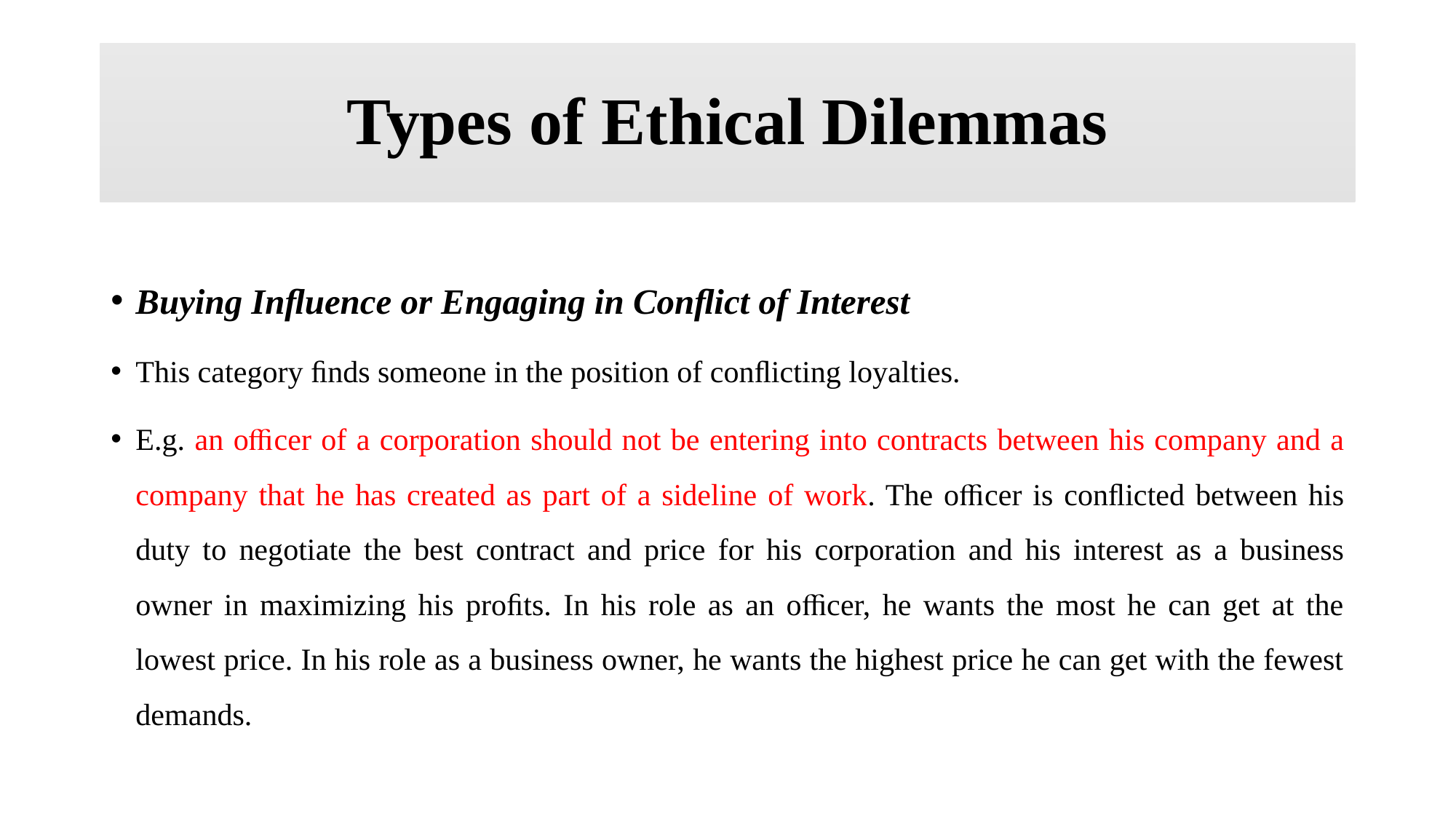

# Types of Ethical Dilemmas
Buying Inﬂuence or Engaging in Conﬂict of Interest
This category ﬁnds someone in the position of conﬂicting loyalties.
E.g. an oﬃcer of a corporation should not be entering into contracts between his company and a company that he has created as part of a sideline of work. The oﬃcer is conﬂicted between his duty to negotiate the best contract and price for his corporation and his interest as a business owner in maximizing his proﬁts. In his role as an oﬃcer, he wants the most he can get at the lowest price. In his role as a business owner, he wants the highest price he can get with the fewest demands.